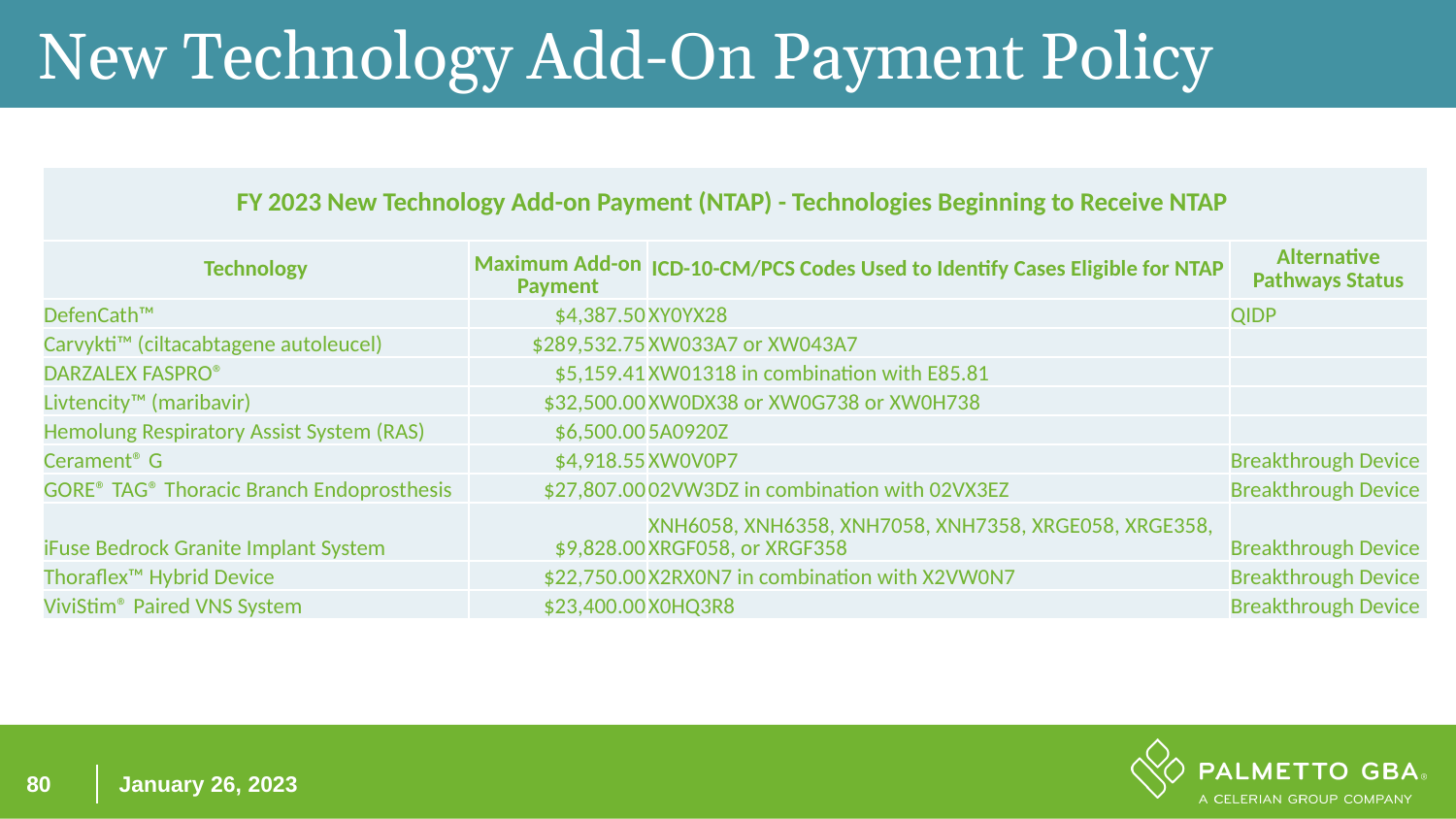

New Technology Add-On Payment Policy

| FY 2023 New Technology Add-on Payment (NTAP) - Technologies Beginning to Receive NTAP |  |  |  |
| --- | --- | --- | --- |
| Technology | Maximum Add-on Payment | ICD-10-CM/PCS Codes Used to Identify Cases Eligible for NTAP | Alternative Pathways Status |
| DefenCath™ | $4,387.50 | XY0YX28 | QIDP |
| Carvykti™ (ciltacabtagene autoleucel) | $289,532.75 | XW033A7 or XW043A7 |  |
| DARZALEX FASPRO® | $5,159.41 | XW01318 in combination with E85.81 |  |
| Livtencity™ (maribavir) | $32,500.00 | XW0DX38 or XW0G738 or XW0H738 |  |
| Hemolung Respiratory Assist System (RAS) | $6,500.00 | 5A0920Z |  |
| Cerament® G | $4,918.55 | XW0V0P7 | Breakthrough Device |
| GORE® TAG® Thoracic Branch Endoprosthesis | $27,807.00 | 02VW3DZ in combination with 02VX3EZ | Breakthrough Device |
| iFuse Bedrock Granite Implant System | $9,828.00 | XNH6058, XNH6358, XNH7058, XNH7358, XRGE058, XRGE358, XRGF058, or XRGF358 | Breakthrough Device |
| Thoraflex™ Hybrid Device | $22,750.00 | X2RX0N7 in combination with X2VW0N7 | Breakthrough Device |
| ViviStim® Paired VNS System | $23,400.00 | X0HQ3R8 | Breakthrough Device |